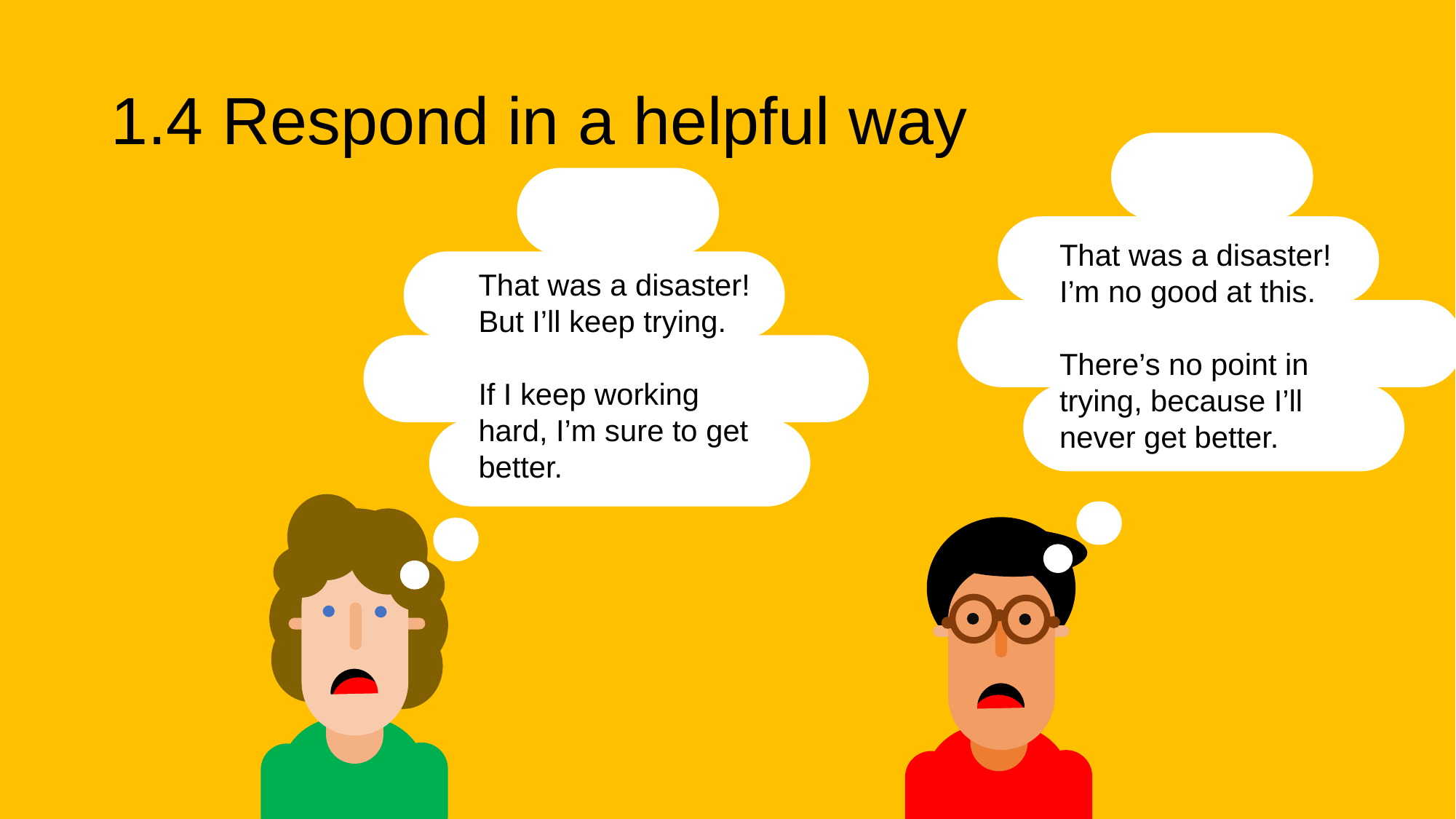

# 1.4 Respond in a helpful way

That was a disaster! I’m no good at this.

There’s no point in trying, because I’ll never get better.

That was a disaster! But I’ll keep trying.

If I keep working hard, I’m sure to get better.